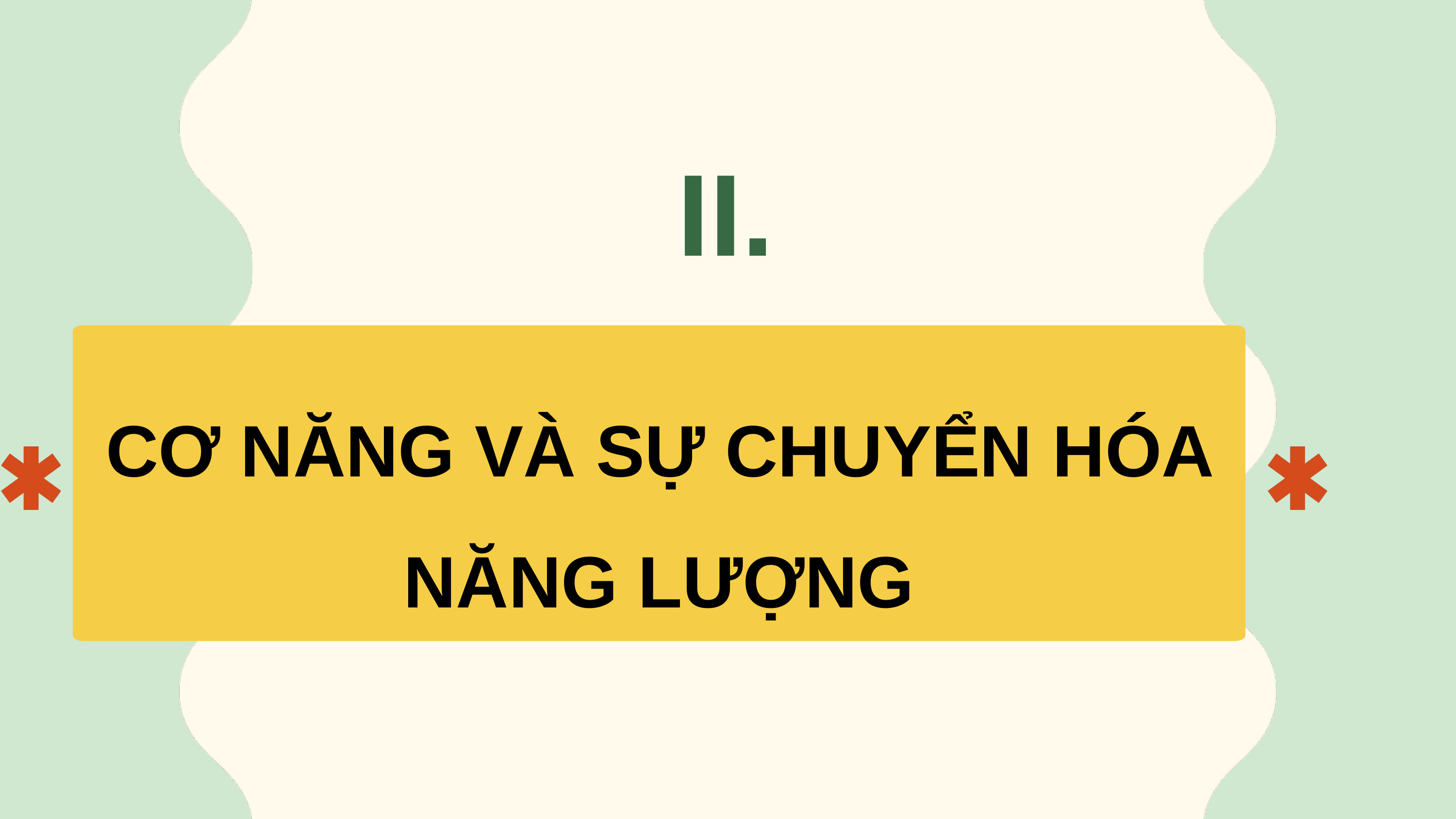

II.

CƠ NĂNG VÀ SỰ CHUYỂN HÓA NĂNG LƯỢNG